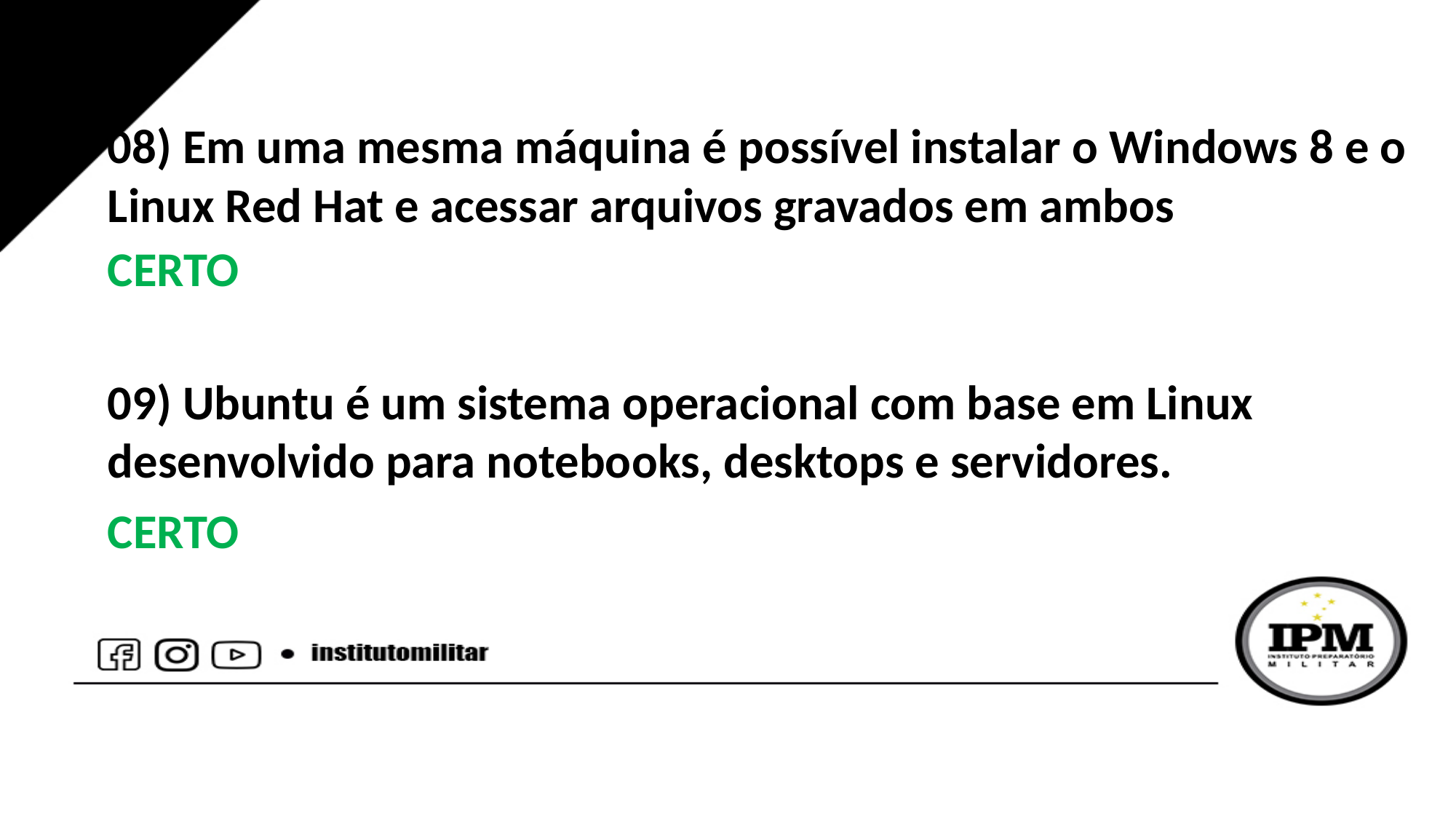

08) Em uma mesma máquina é possível instalar o Windows 8 e o Linux Red Hat e acessar arquivos gravados em ambos
CERTO
09) Ubuntu é um sistema operacional com base em Linux desenvolvido para notebooks, desktops e servidores.
CERTO